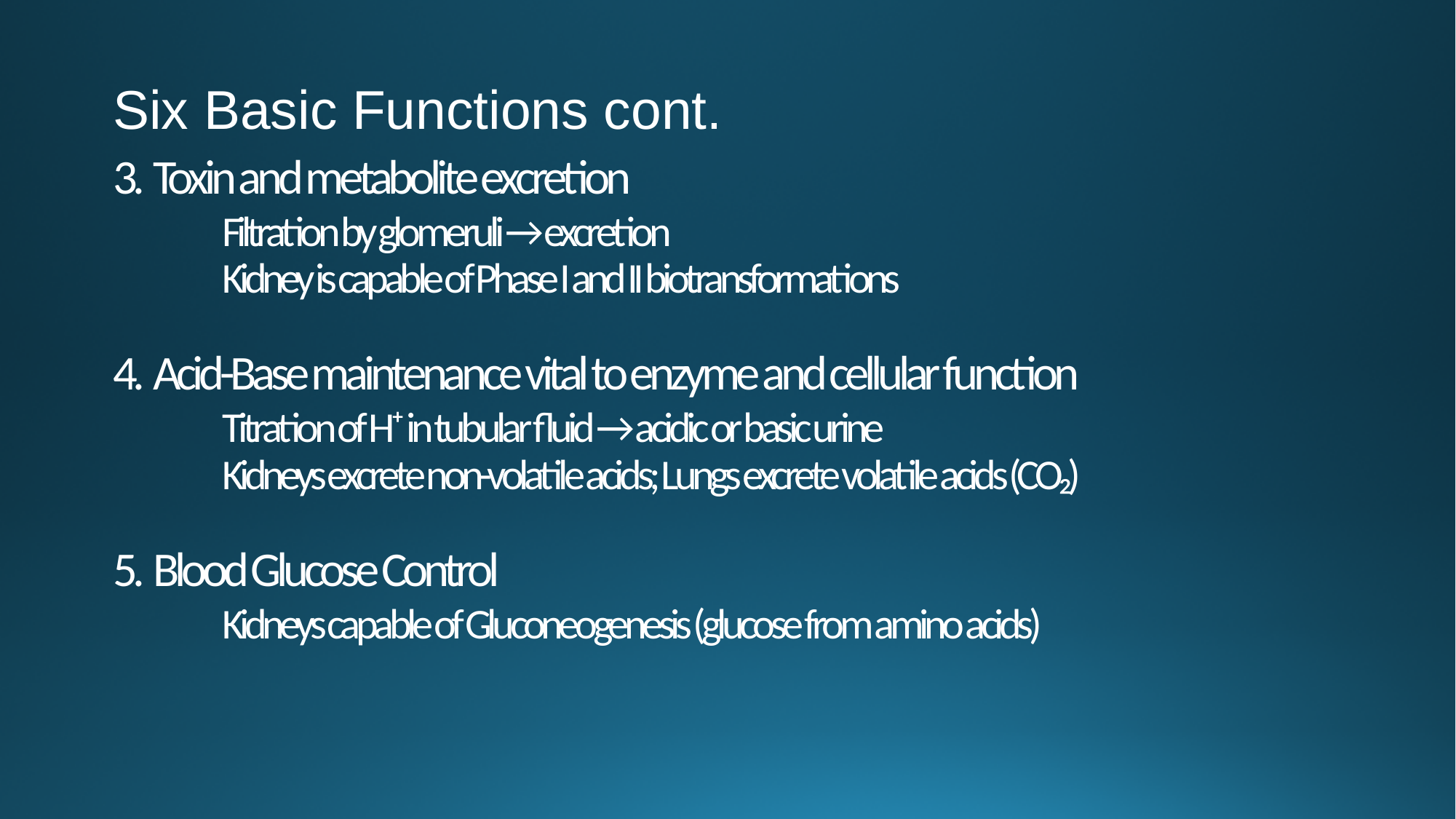

Six Basic Functions cont.
# 3.  Toxin and metabolite excretion Filtration by glomeruli → excretion Kidney is capable of Phase I and II biotransformations 4.  Acid-Base maintenance vital to enzyme and cellular function Titration of H⁺ in tubular fluid → acidic or basic urine Kidneys excrete non-volatile acids; Lungs excrete volatile acids (CO₂) 5.  Blood Glucose Control Kidneys capable of Gluconeogenesis (glucose from amino acids)